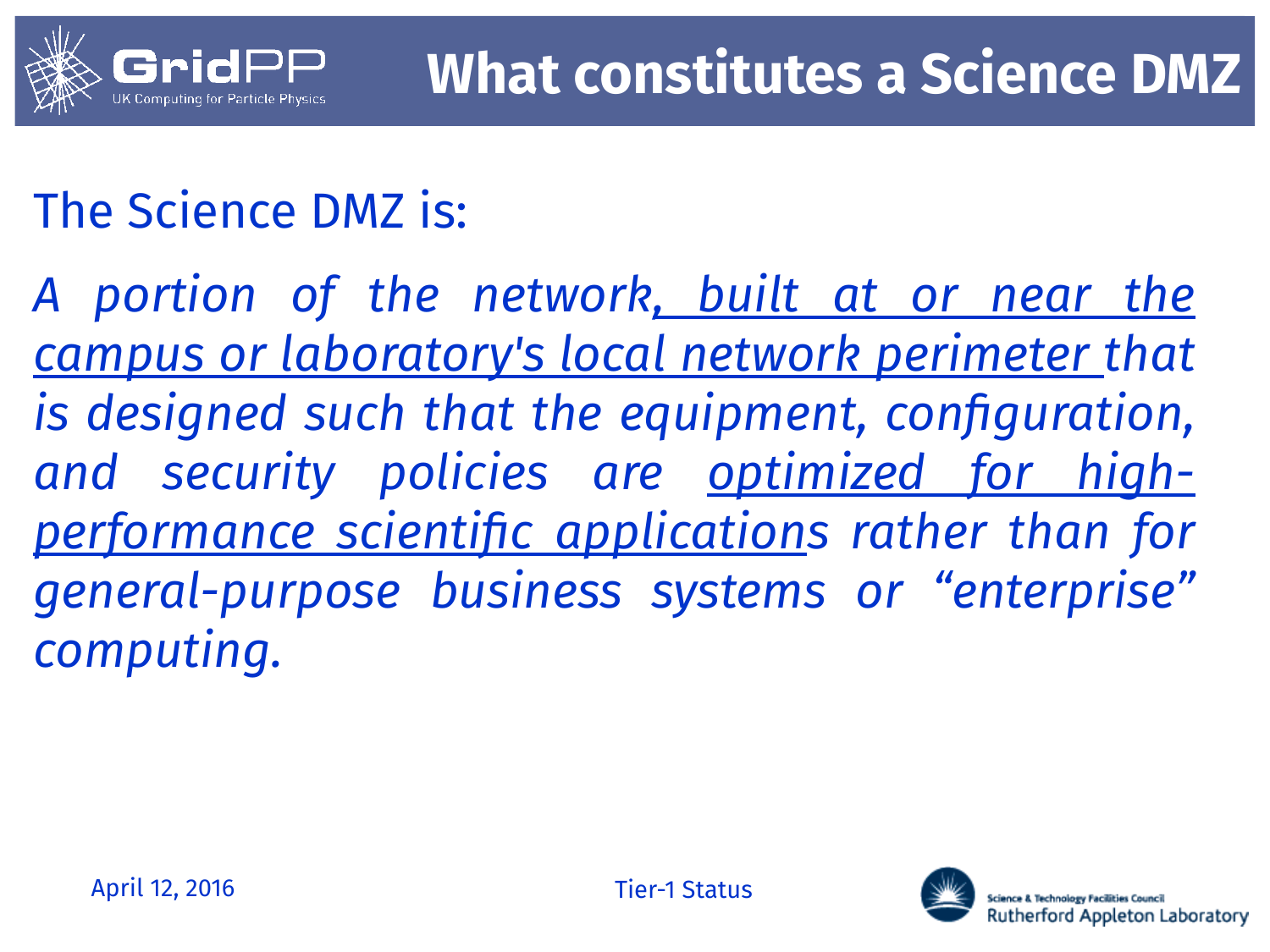

# What constitutes a Science DMZ
The Science DMZ is:
A portion of the network, built at or near the campus or laboratory's local network perimeter that is designed such that the equipment, configuration, and security policies are optimized for high-performance scientific applications rather than for general-purpose business systems or “enterprise” computing.
April 12, 2016
Tier-1 Status